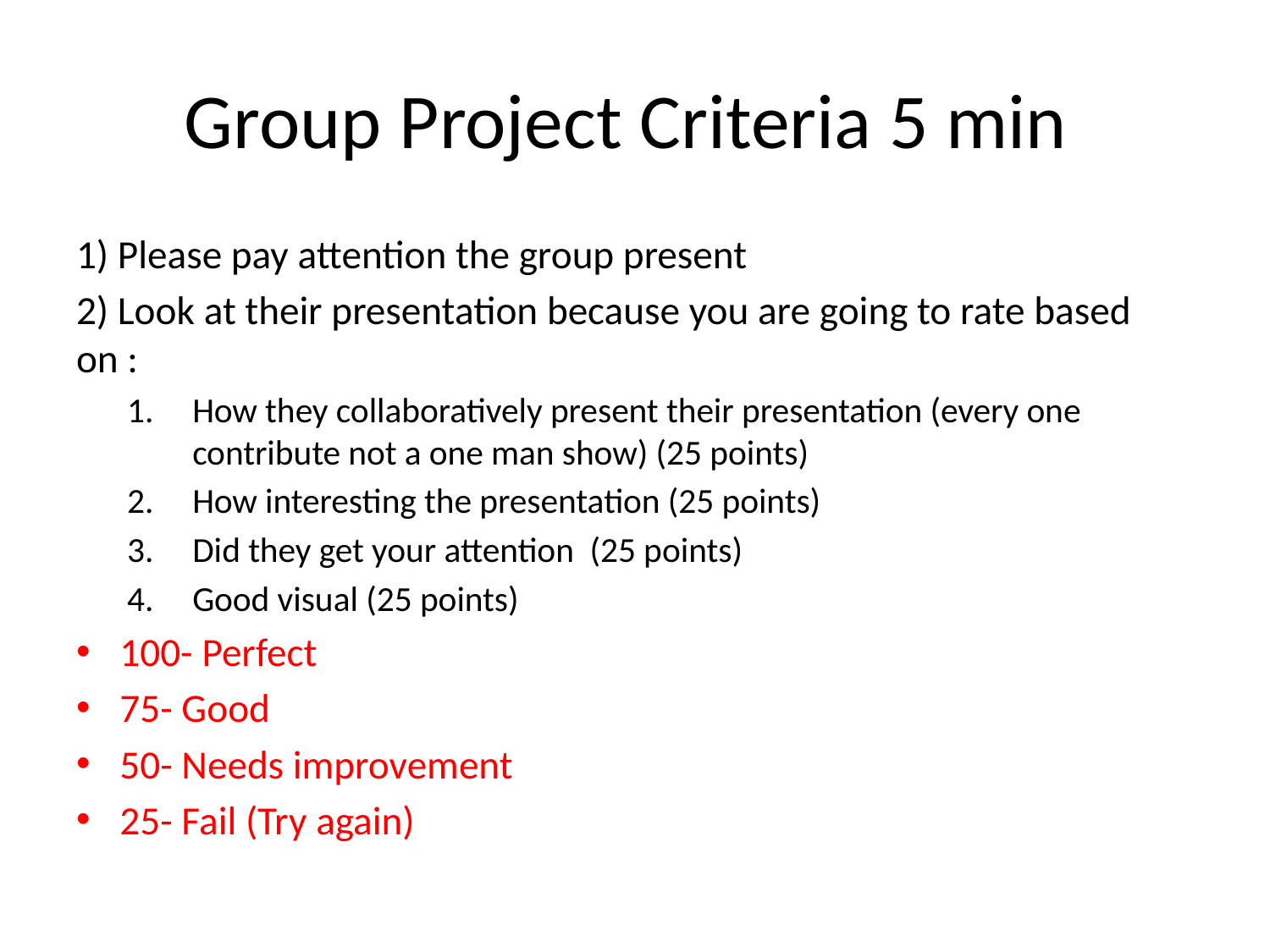

# Group Project Criteria 5 min
1) Please pay attention the group present
2) Look at their presentation because you are going to rate based on :
How they collaboratively present their presentation (every one contribute not a one man show) (25 points)
How interesting the presentation (25 points)
Did they get your attention  (25 points)
Good visual (25 points)
100- Perfect
75- Good
50- Needs improvement
25- Fail (Try again)